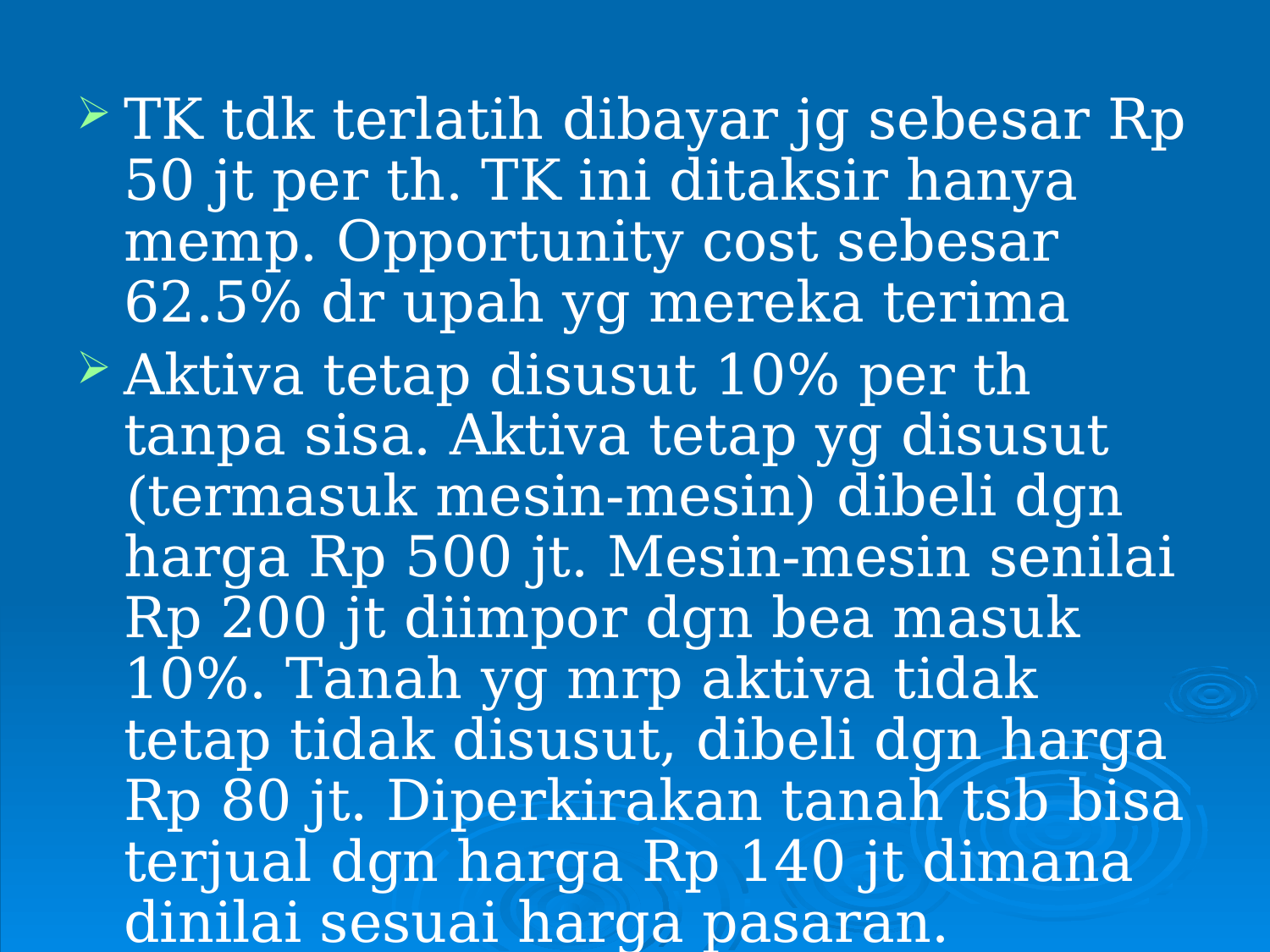

TK tdk terlatih dibayar jg sebesar Rp 50 jt per th. TK ini ditaksir hanya memp. Opportunity cost sebesar 62.5% dr upah yg mereka terima
Aktiva tetap disusut 10% per th tanpa sisa. Aktiva tetap yg disusut (termasuk mesin-mesin) dibeli dgn harga Rp 500 jt. Mesin-mesin senilai Rp 200 jt diimpor dgn bea masuk 10%. Tanah yg mrp aktiva tidak tetap tidak disusut, dibeli dgn harga Rp 80 jt. Diperkirakan tanah tsb bisa terjual dgn harga Rp 140 jt dimana dinilai sesuai harga pasaran.